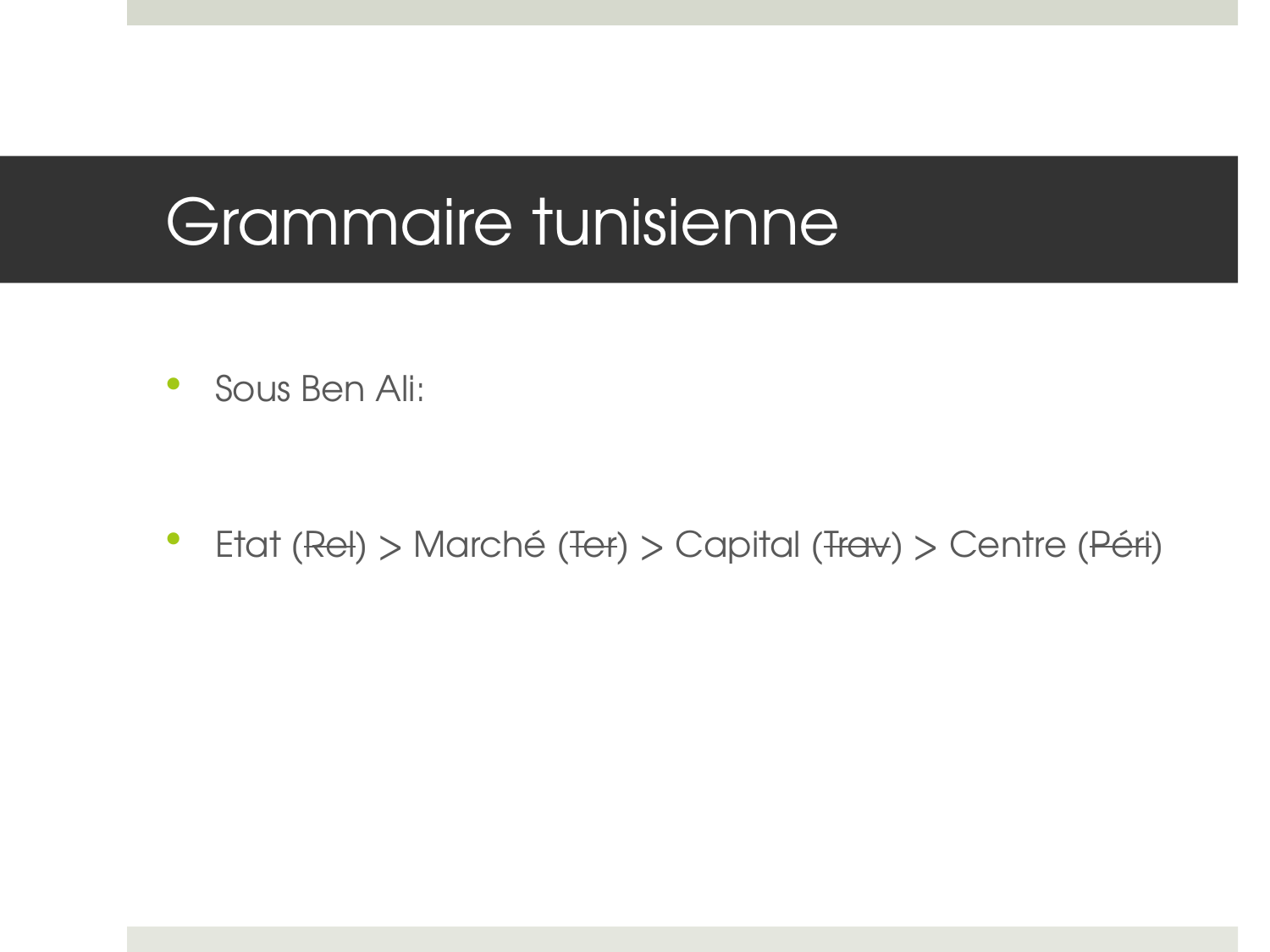

# Grammaire tunisienne
Sous Ben Ali:

Etat (Rel) > Marché (Ter) > Capital (Trav) > Centre (Péri)